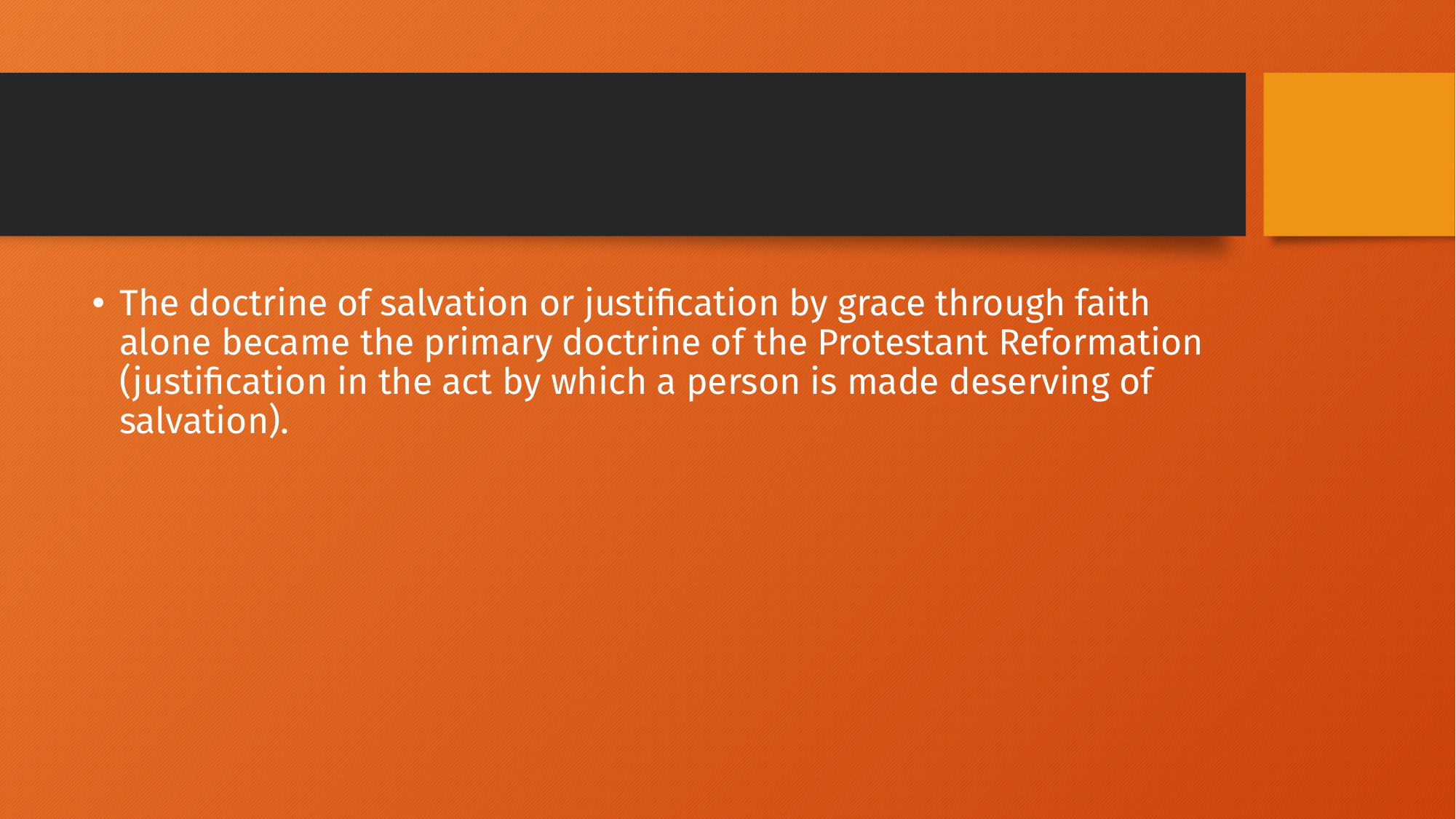

#
The doctrine of salvation or justification by grace through faith alone became the primary doctrine of the Protestant Reformation (justification in the act by which a person is made deserving of salvation).